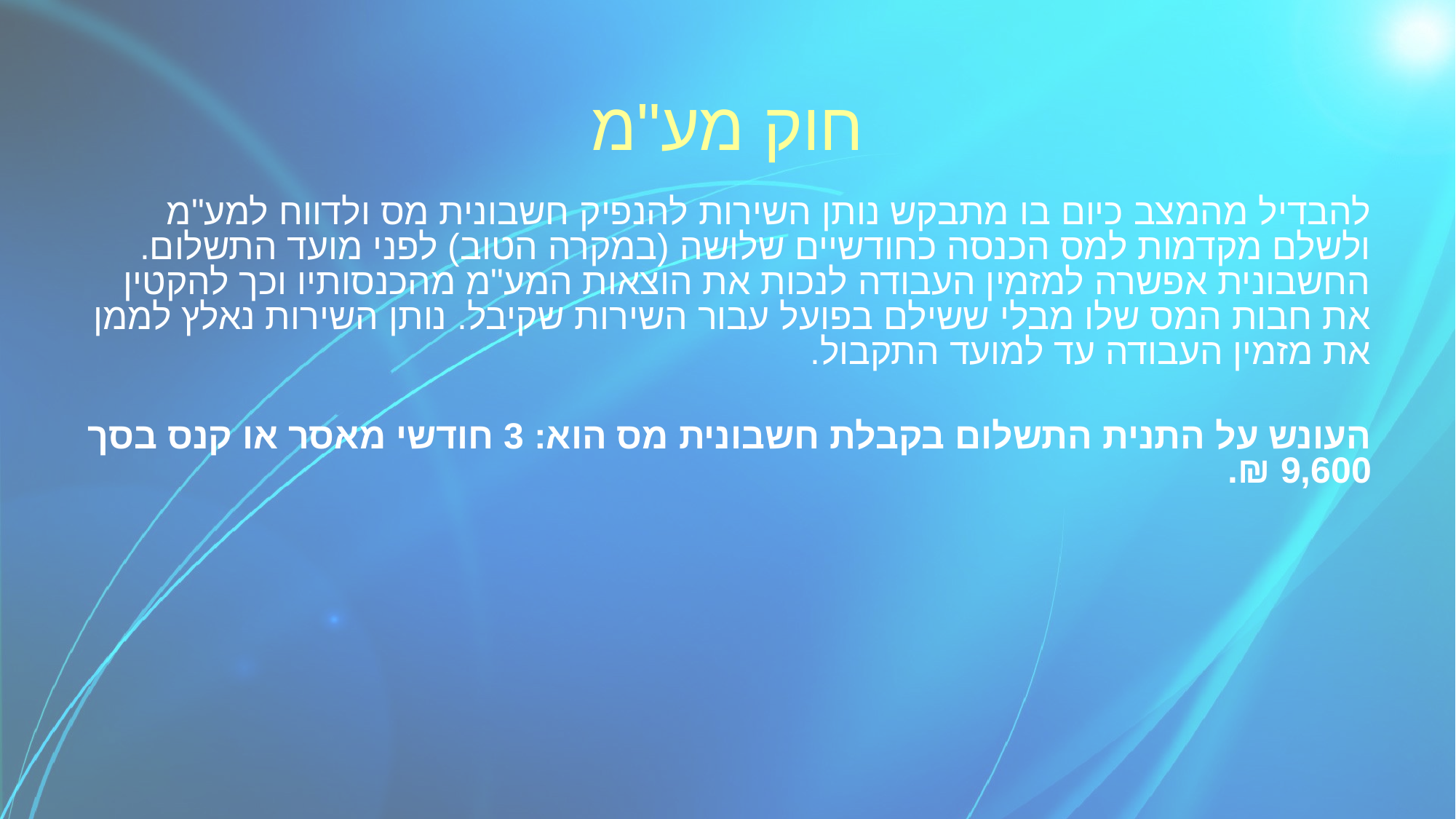

# חוק מע"מ
להבדיל מהמצב כיום בו מתבקש נותן השירות להנפיק חשבונית מס ולדווח למע"מ ולשלם מקדמות למס הכנסה כחודשיים שלושה (במקרה הטוב) לפני מועד התשלום. החשבונית אפשרה למזמין העבודה לנכות את הוצאות המע"מ מהכנסותיו וכך להקטין את חבות המס שלו מבלי ששילם בפועל עבור השירות שקיבל. נותן השירות נאלץ לממן את מזמין העבודה עד למועד התקבול.

העונש על התנית התשלום בקבלת חשבונית מס הוא: 3 חודשי מאסר או קנס בסך 9,600 ₪.